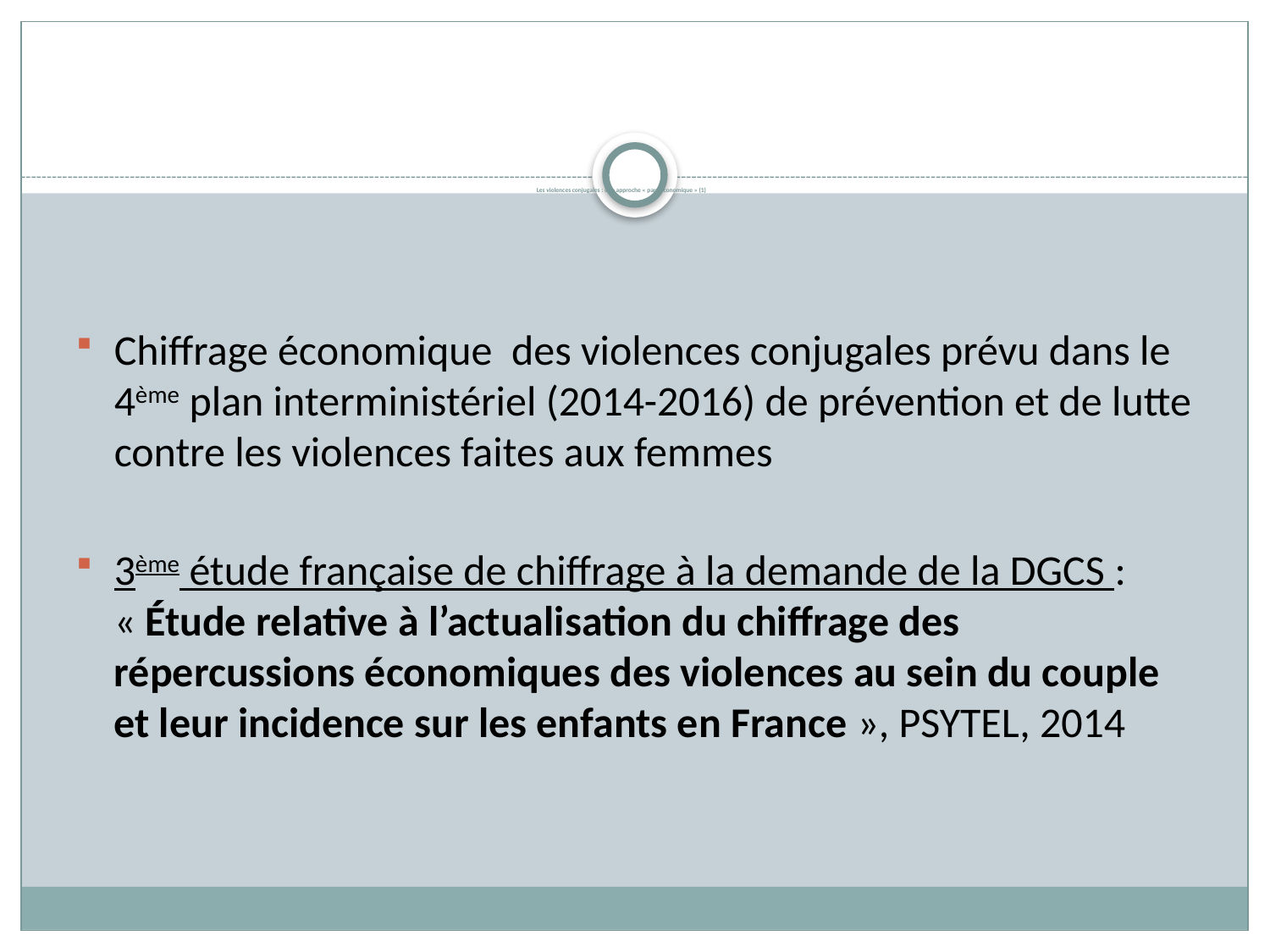

# Les violences conjugales : une approche « par l’économique » (1)

Chiffrage économique  des violences conjugales prévu dans le 4ème plan interministériel (2014-2016) de prévention et de lutte contre les violences faites aux femmes

3ème étude française de chiffrage à la demande de la DGCS : « Étude relative à l’actualisation du chiffrage des répercussions économiques des violences au sein du couple et leur incidence sur les enfants en France », PSYTEL, 2014